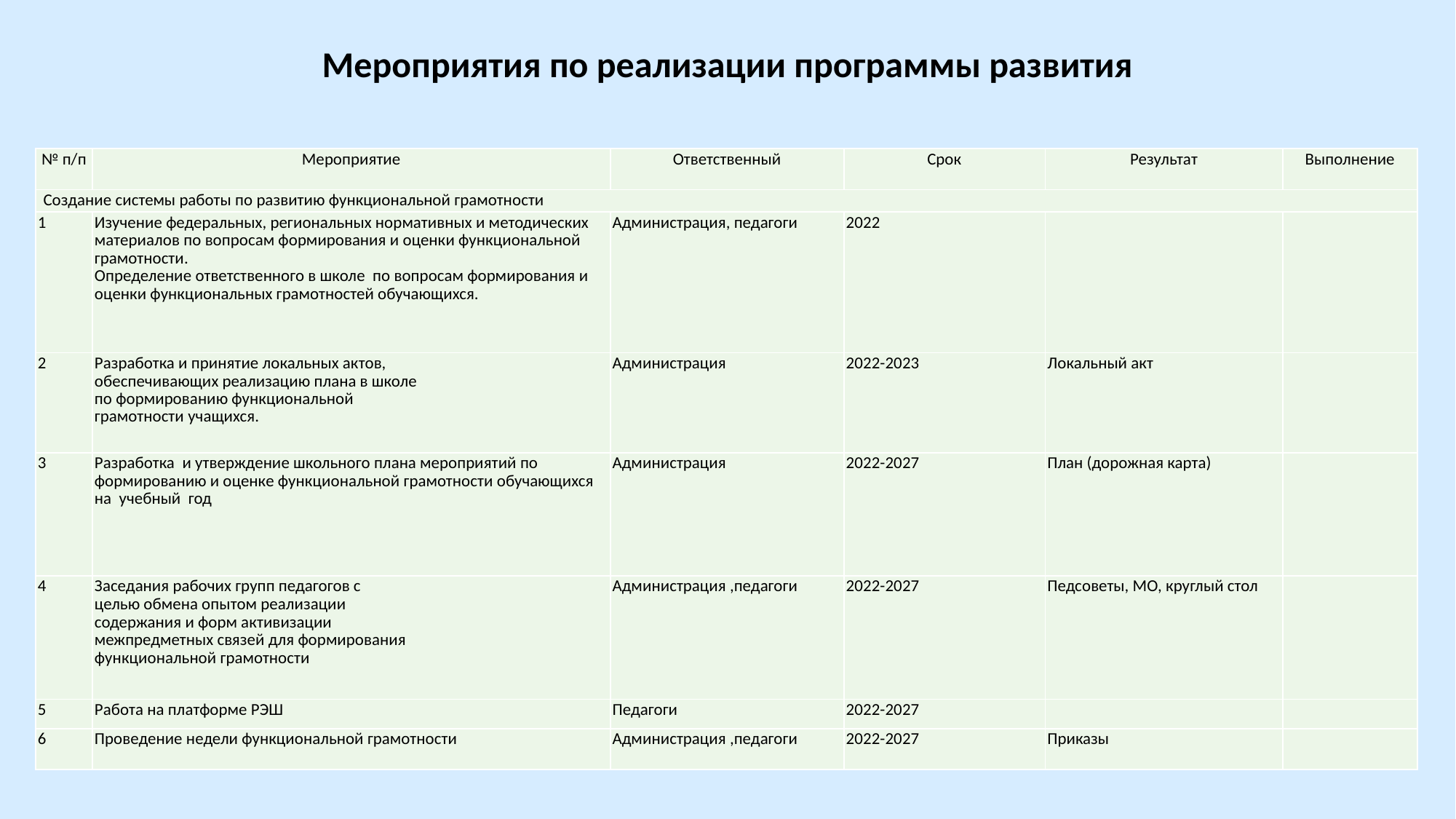

# Мероприятия по реализации программы развития
| № п/п | Мероприятие | Ответственный | Срок | Результат | Выполнение |
| --- | --- | --- | --- | --- | --- |
| Создание системы работы по развитию функциональной грамотности |  |  |  |  |  |
| 1 | Изучение федеральных, региональных нормативных и методических материалов по вопросам формирования и оценки функциональной грамотности. Определение ответственного в школе по вопросам формирования и оценки функциональных грамотностей обучающихся. | Администрация, педагоги | 2022 |  |  |
| 2 | Разработка и принятие локальных актов, обеспечивающих реализацию плана в школе по формированию функциональной грамотности учащихся. | Администрация | 2022-2023 | Локальный акт |  |
| 3 | Разработка и утверждение школьного плана мероприятий по формированию и оценке функциональной грамотности обучающихся на учебный год | Администрация | 2022-2027 | План (дорожная карта) |  |
| 4 | Заседания рабочих групп педагогов с целью обмена опытом реализации содержания и форм активизации межпредметных связей для формирования функциональной грамотности | Администрация ,педагоги | 2022-2027 | Педсоветы, МО, круглый стол |  |
| 5 | Работа на платформе РЭШ | Педагоги | 2022-2027 |  |  |
| 6 | Проведение недели функциональной грамотности | Администрация ,педагоги | 2022-2027 | Приказы |  |